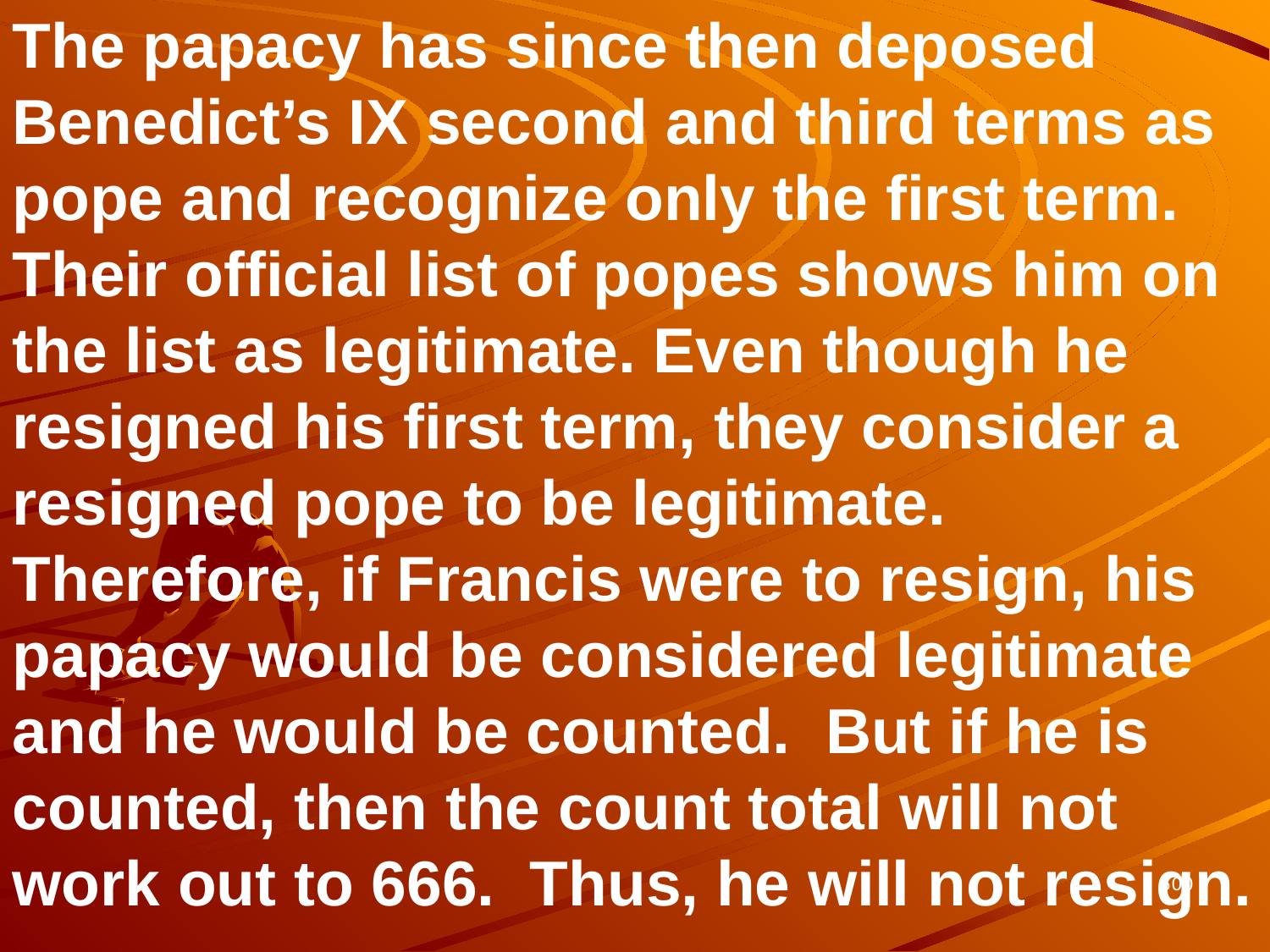

The papacy has since then deposed Benedict’s IX second and third terms as pope and recognize only the first term.  Their official list of popes shows him on the list as legitimate. Even though he resigned his first term, they consider a resigned pope to be legitimate.  Therefore, if Francis were to resign, his papacy would be considered legitimate and he would be counted.  But if he is counted, then the count total will not work out to 666.  Thus, he will not resign.
500